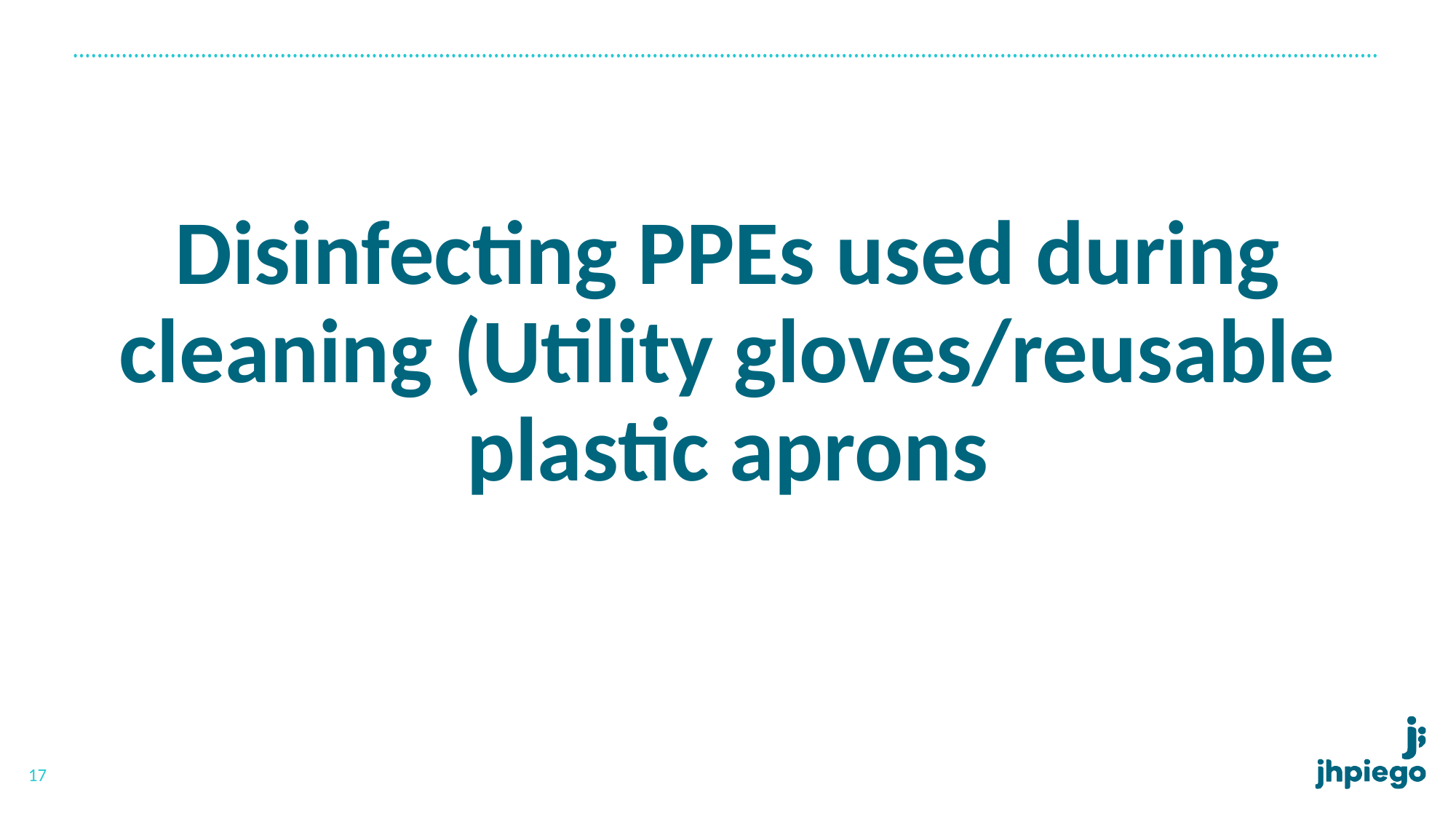

# Disinfecting PPEs used during cleaning (Utility gloves/reusable plastic aprons
17